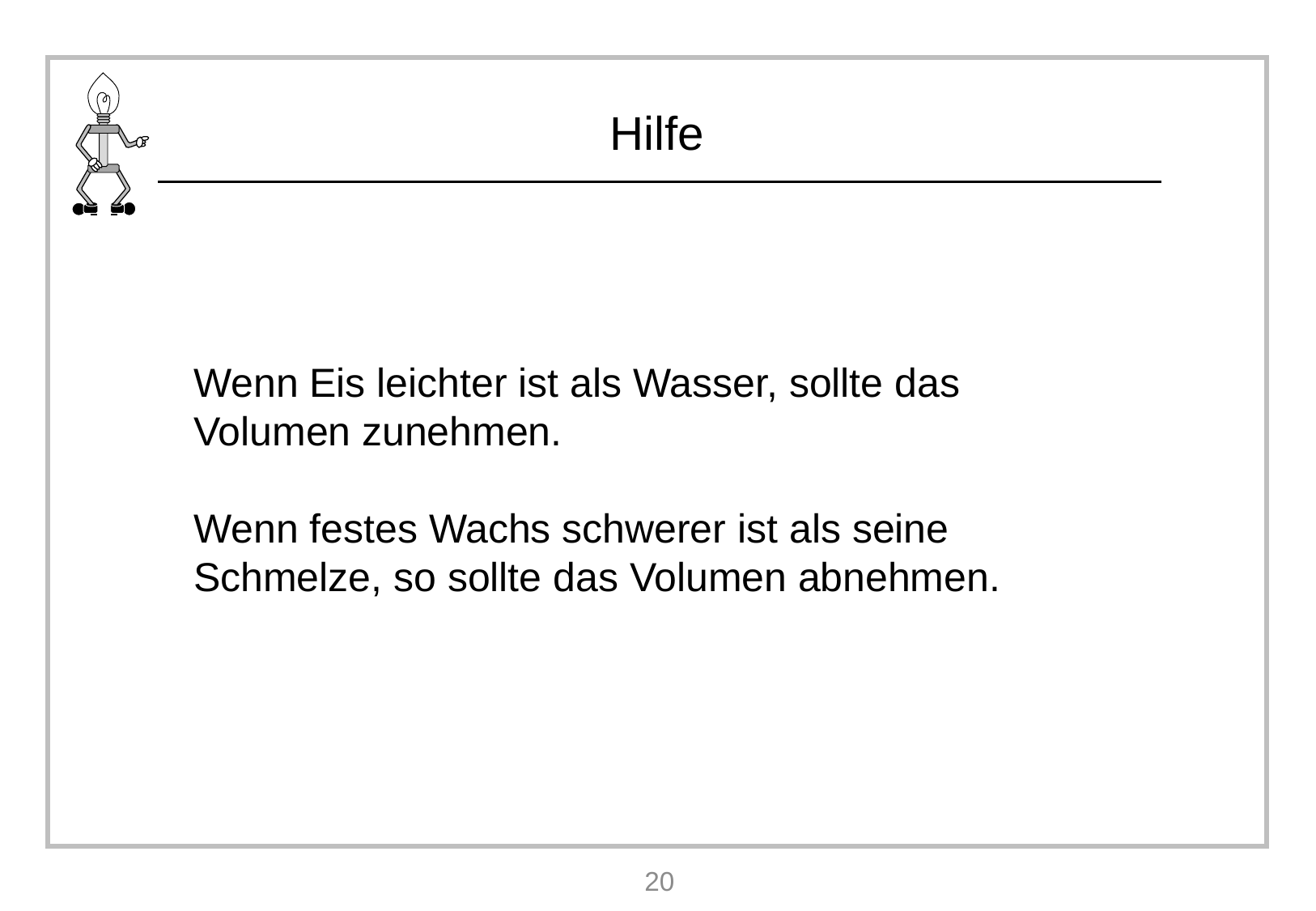

Wenn Eis leichter ist als Wasser, sollte das Volumen zunehmen.

Wenn festes Wachs schwerer ist als seine Schmelze, so sollte das Volumen abnehmen.
20